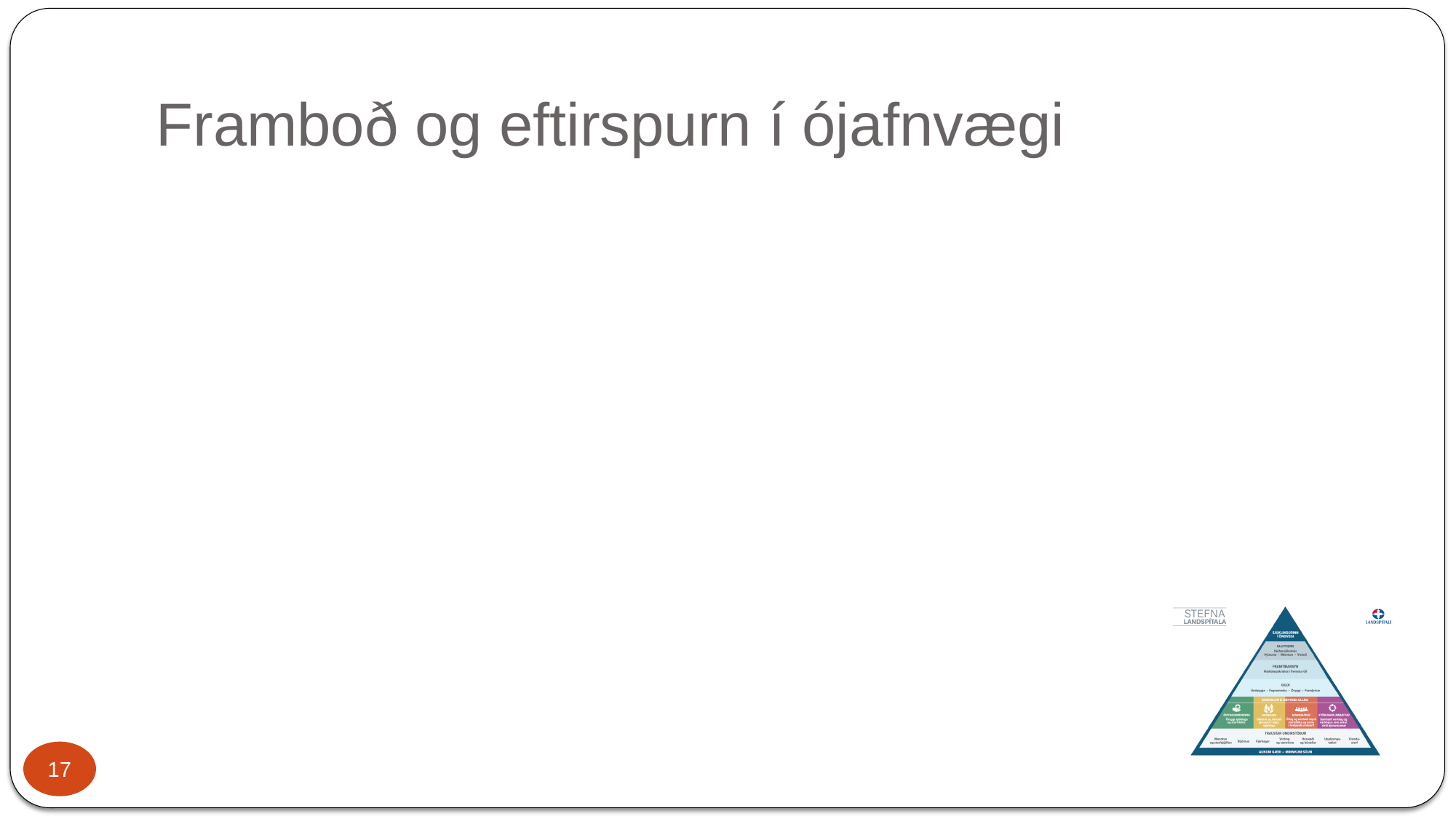

# Framboð og eftirspurn í ójafnvægi

17